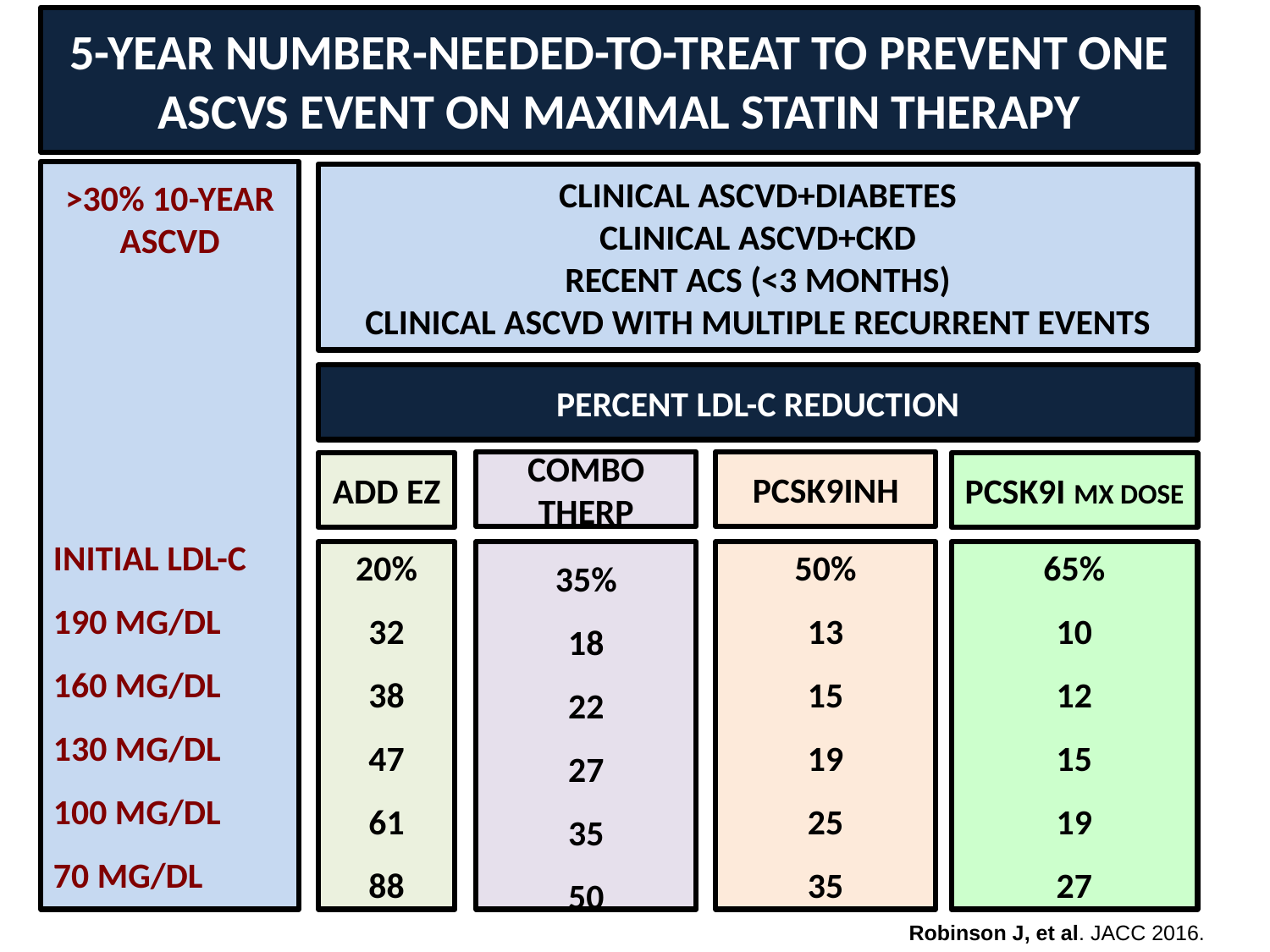

5-year number-needed-to-treat to prevent one ASCVS event on maximal statin therapy
>30% 10-year ASCVD

Initial LDL-C
190 mg/dL
160 mg/dL
130 mg/dL
100 mg/dL
70 mg/dL
Clinical ASCVD+Diabetes
Clinical ASCVD+CKD
Recent ACS (<3 months)
Clinical ASCVD with multiple recurrent events
Percent LDL-C reduction
Combo Therp
PCSK9inh
Add Ez
PCSK9i Mx Dose
35%
18
22
27
35
50
50%
13
15
19
25
35
20%
32
38
47
61
88
65%
10
12
15
19
27
Robinson J, et al. JACC 2016.